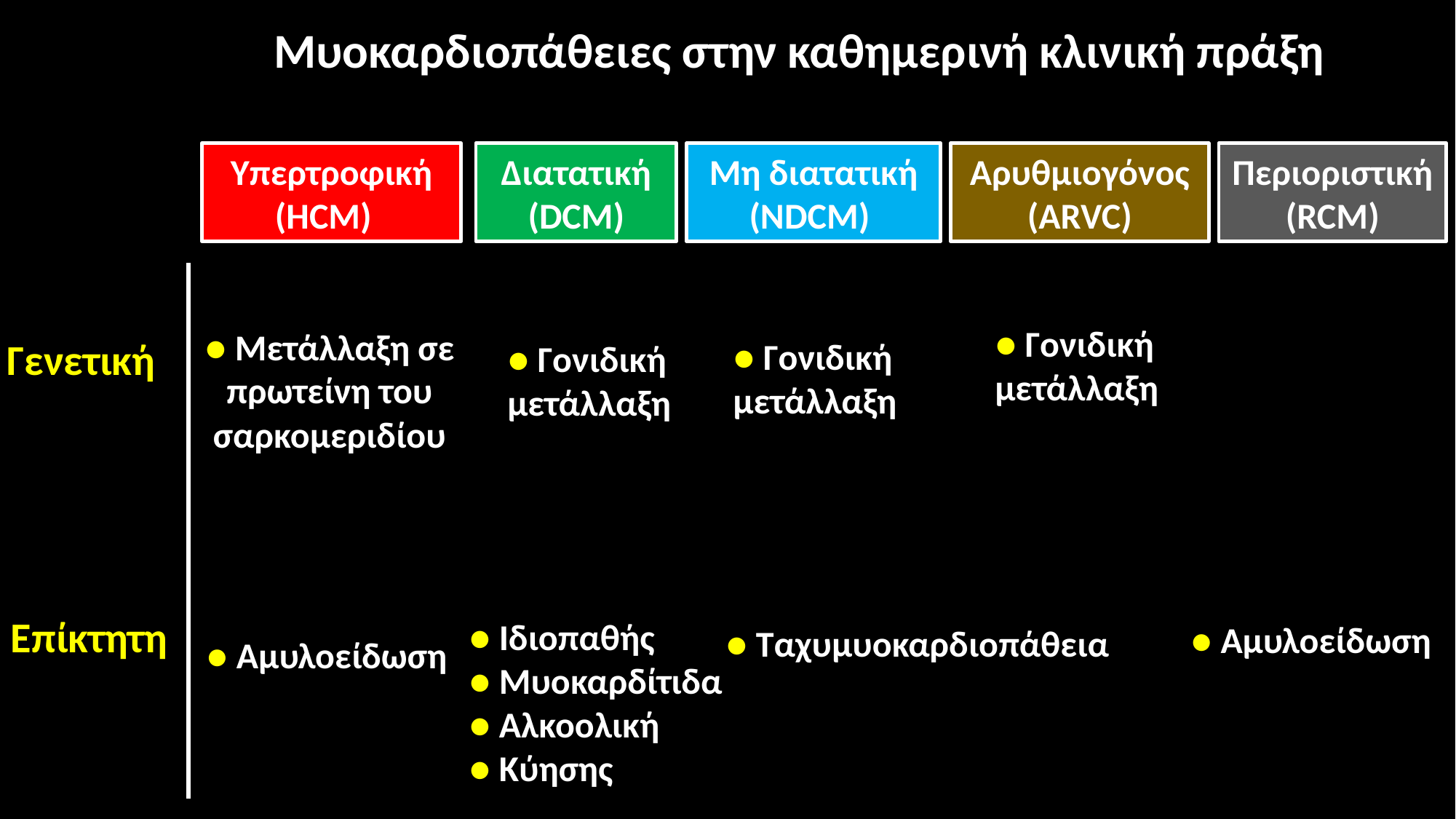

Μυοκαρδιοπάθειες στην καθημερινή κλινική πράξη
Υπερτροφική (ΗCM)
Διατατική (DCM)
Μη διατατική (NDCM)
Αρυθμιογόνος (ARVC)
Περιοριστική
(RCM)
● Γονιδική μετάλλαξης
● Μετάλλαξη σε πρωτείνη του σαρκομεριδίου
Γενετική
● Γονιδική
μετάλλαξης
● Γονιδική μετάλλαξη
Επίκτητη
● Ιδιοπαθής
● Μυοκαρδίτιδα
● Αλκοολική
● Κύησης
● Αμυλοείδωση
● Ταχυμυοκαρδιοπάθεια
● Αμυλοείδωση